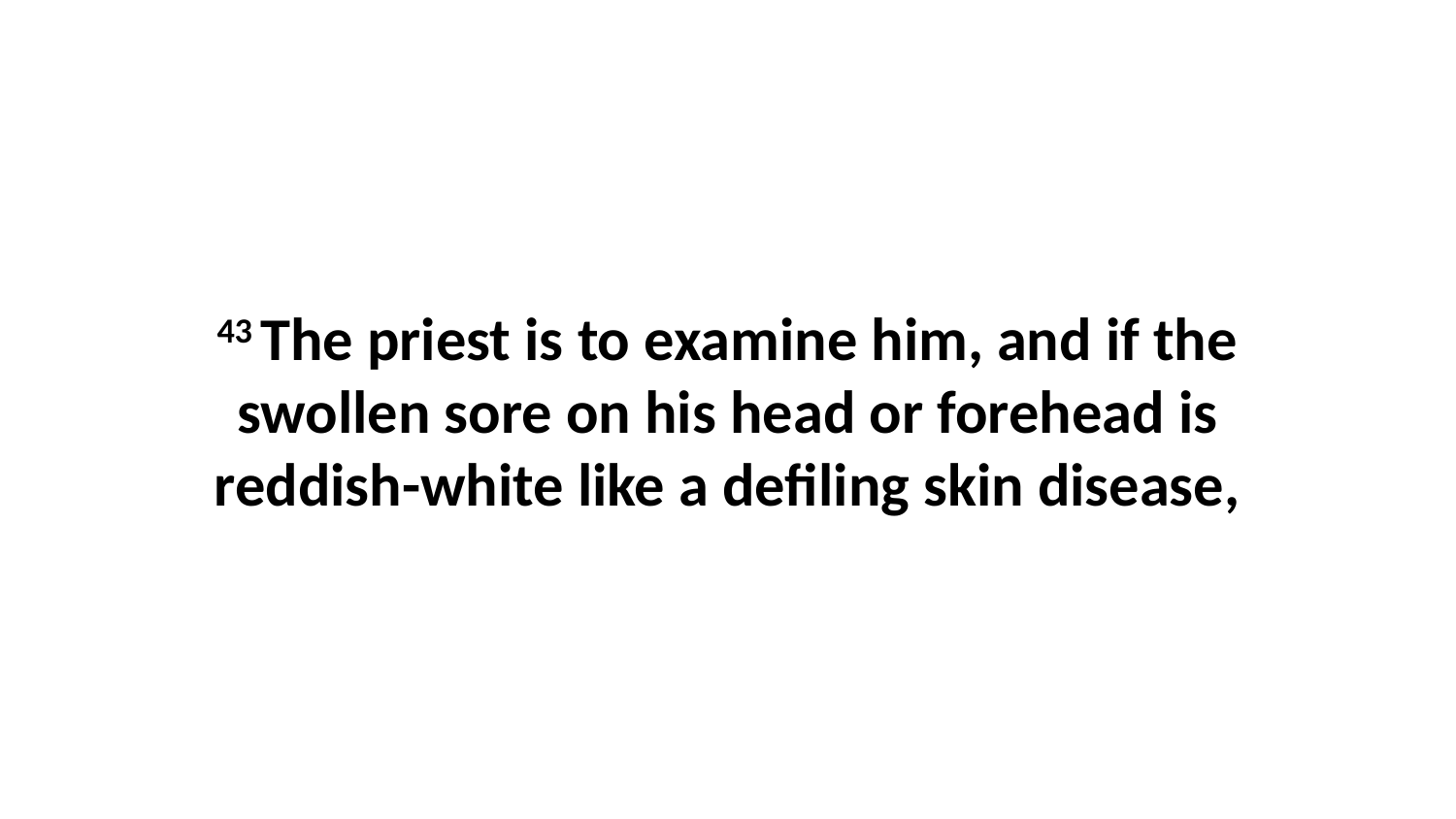

43 The priest is to examine him, and if the swollen sore on his head or forehead is reddish-white like a defiling skin disease,